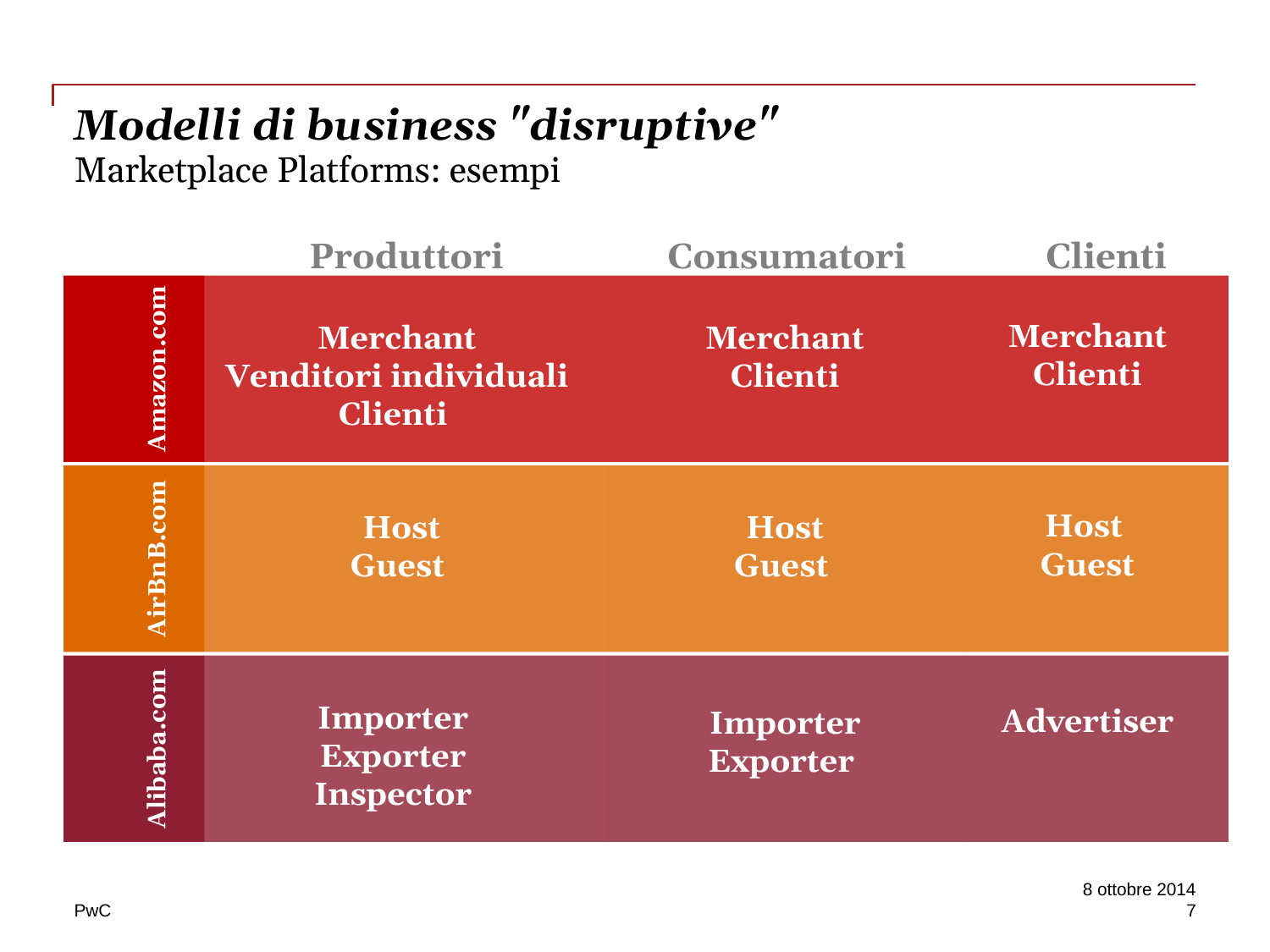

Modelli di business "disruptive"
# Marketplace Platforms: esempi
Produttori
Consumatori
Clienti

Merchant
Clienti
Merchant
Venditori individuali
Clienti
Merchant
Clienti
Amazon.com

Host
Guest
Host
Guest
Host
Guest
AirBnB.com

Importer
Exporter
Inspector
Advertiser
Importer
Exporter
Alibaba.com
8 ottobre 2014
7